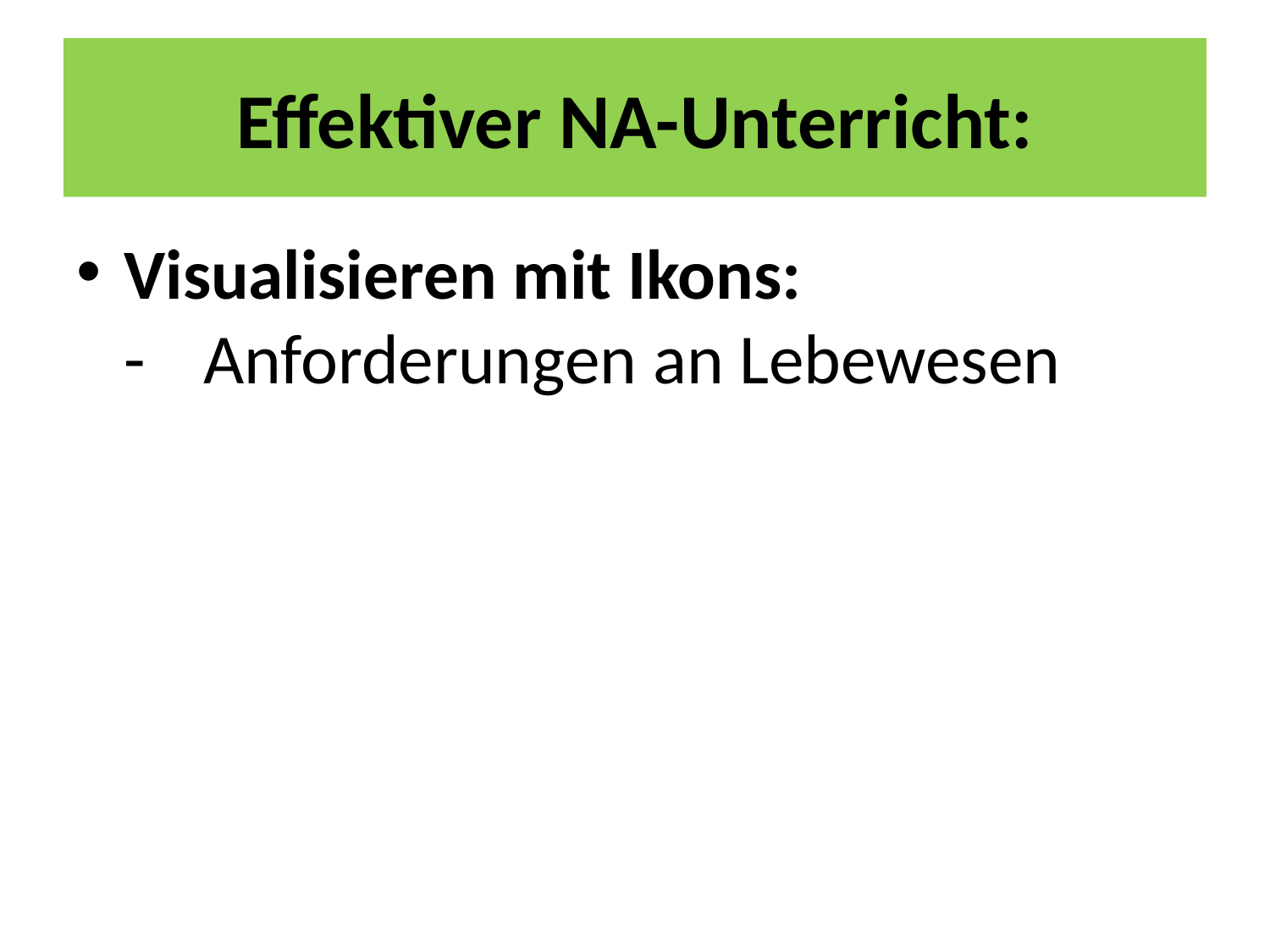

# Effektiver NA-Unterricht:
Visualisieren mit Ikons:
   -	Anforderungen an Lebewesen